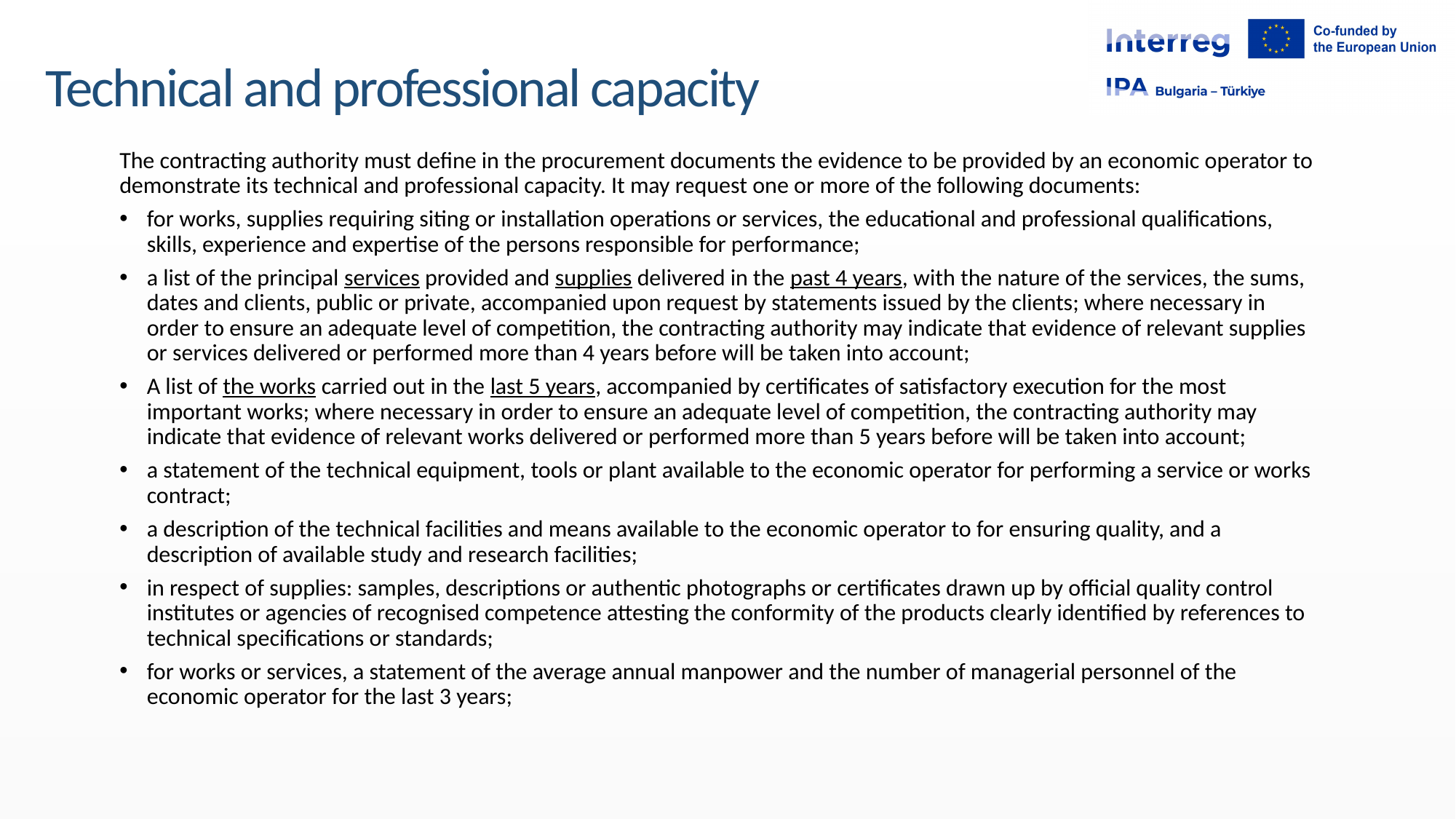

# Technical and professional capacity
The contracting authority must define in the procurement documents the evidence to be provided by an economic operator to demonstrate its technical and professional capacity. It may request one or more of the following documents:
for works, supplies requiring siting or installation operations or services, the educational and professional qualifications, skills, experience and expertise of the persons responsible for performance;
a list of the principal services provided and supplies delivered in the past 4 years, with the nature of the services, the sums, dates and clients, public or private, accompanied upon request by statements issued by the clients; where necessary in order to ensure an adequate level of competition, the contracting authority may indicate that evidence of relevant supplies or services delivered or performed more than 4 years before will be taken into account;
A list of the works carried out in the last 5 years, accompanied by certificates of satisfactory execution for the most important works; where necessary in order to ensure an adequate level of competition, the contracting authority may indicate that evidence of relevant works delivered or performed more than 5 years before will be taken into account;
a statement of the technical equipment, tools or plant available to the economic operator for performing a service or works contract;
a description of the technical facilities and means available to the economic operator to for ensuring quality, and a description of available study and research facilities;
in respect of supplies: samples, descriptions or authentic photographs or certificates drawn up by official quality control institutes or agencies of recognised competence attesting the conformity of the products clearly identified by references to technical specifications or standards;
for works or services, a statement of the average annual manpower and the number of managerial personnel of the economic operator for the last 3 years;